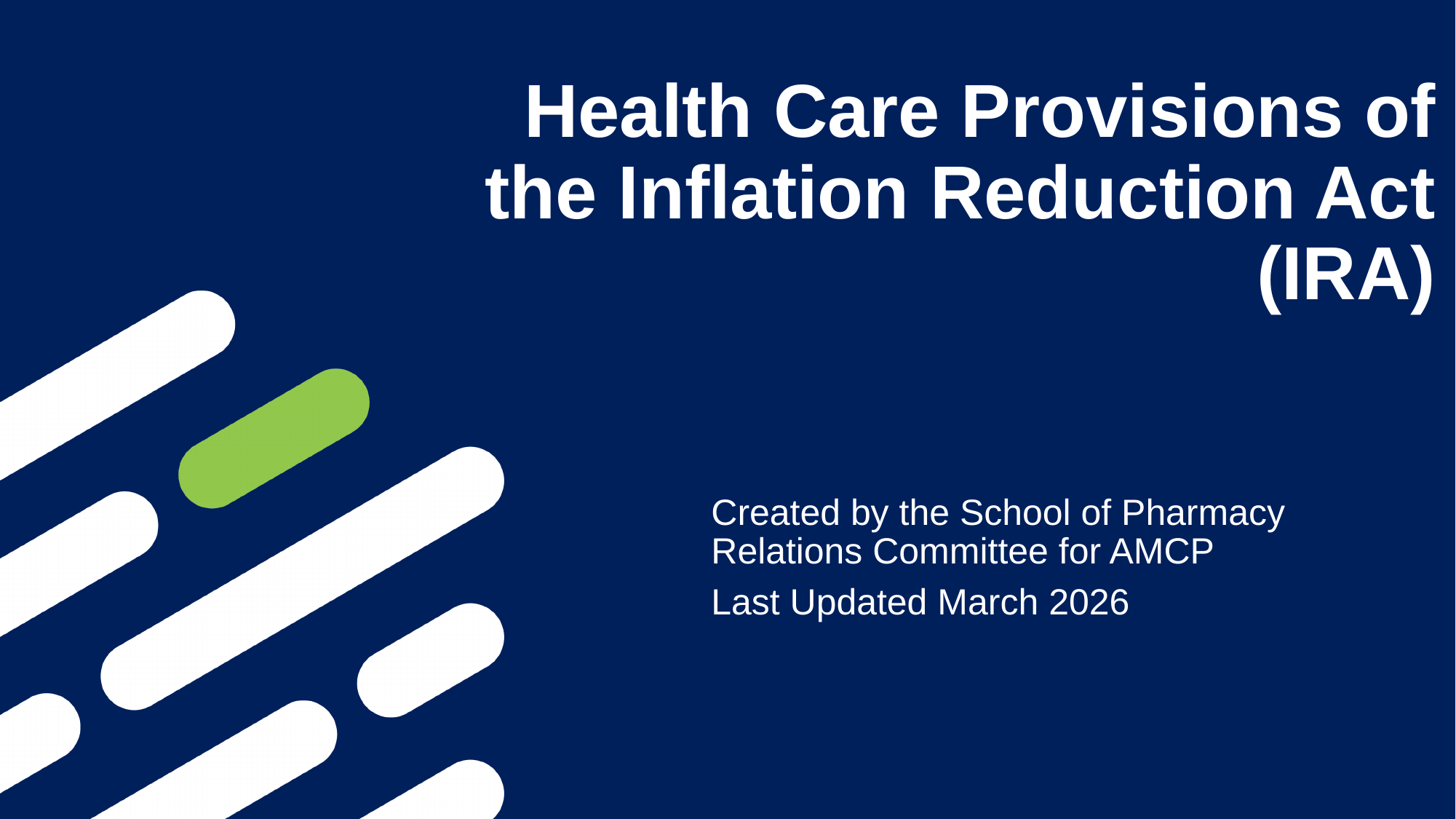

# Health Care Provisions of the Inflation Reduction Act (IRA)
Created by the School of Pharmacy Relations Committee for AMCP
Last Updated March 2026